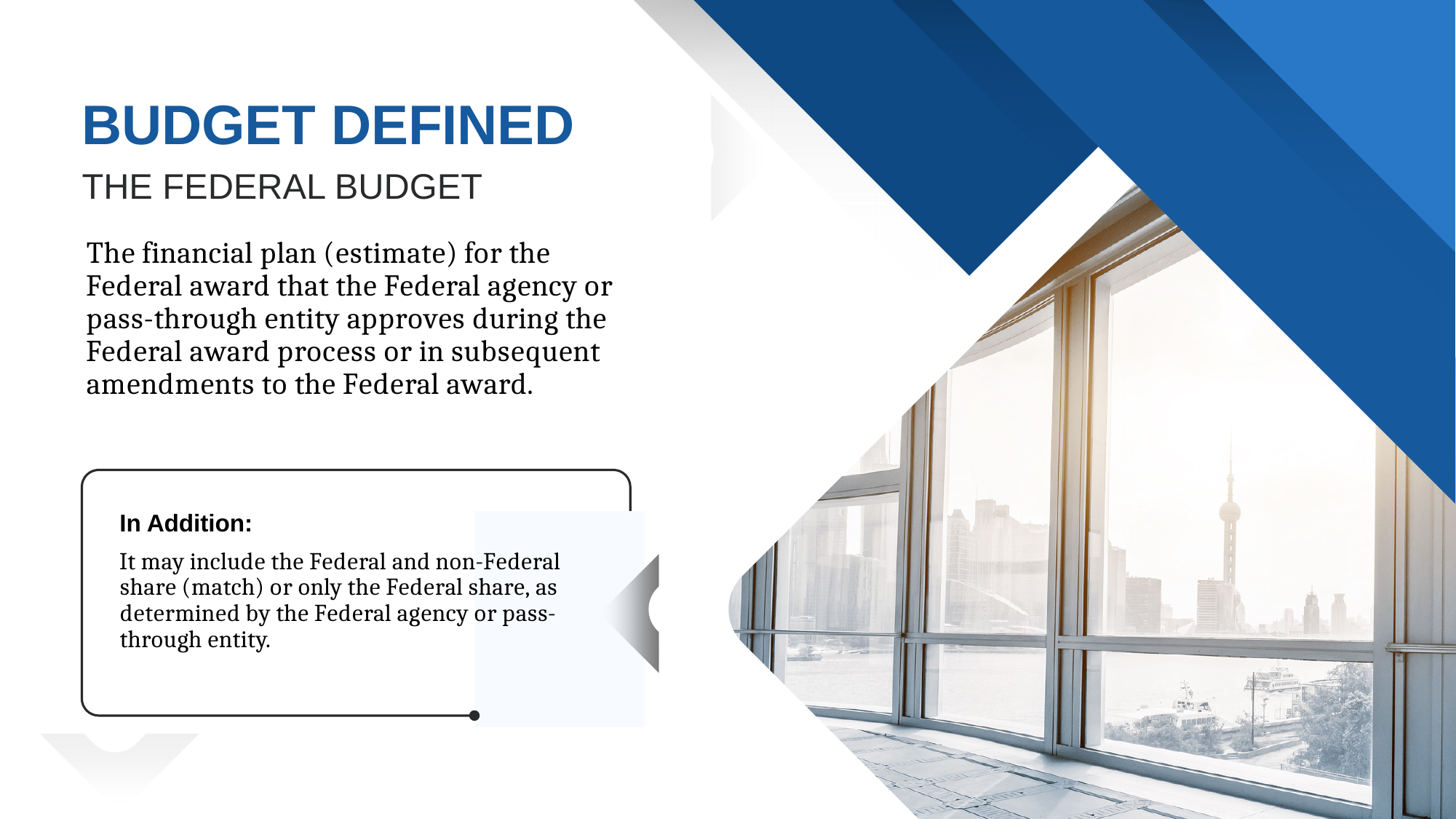

BUDGET DEFINED

THE FEDERAL BUDGET

The financial plan (estimate) for the Federal award that the Federal agency or pass-through entity approves during the Federal award process or in subsequent amendments to the Federal award.

In Addition:

It may include the Federal and non-Federal share (match) or only the Federal share, as determined by the Federal agency or pass-through entity.